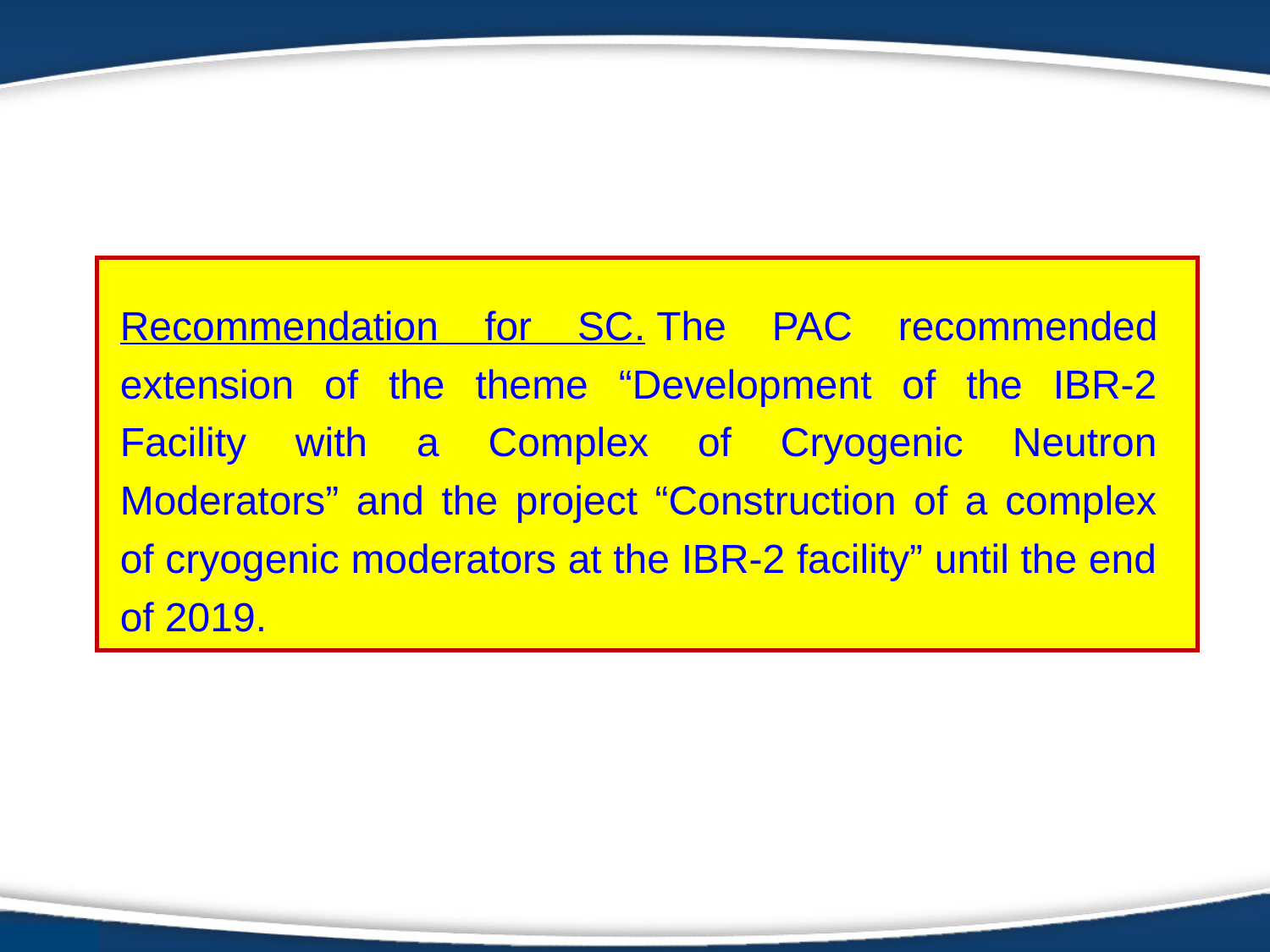

Recommendation for SC. The PAC recommended extension of the theme “Development of the IBR-2 Facility with a Complex of Cryogenic Neutron Moderators” and the project “Construction of a complex of cryogenic moderators at the IBR-2 facility” until the end of 2019.